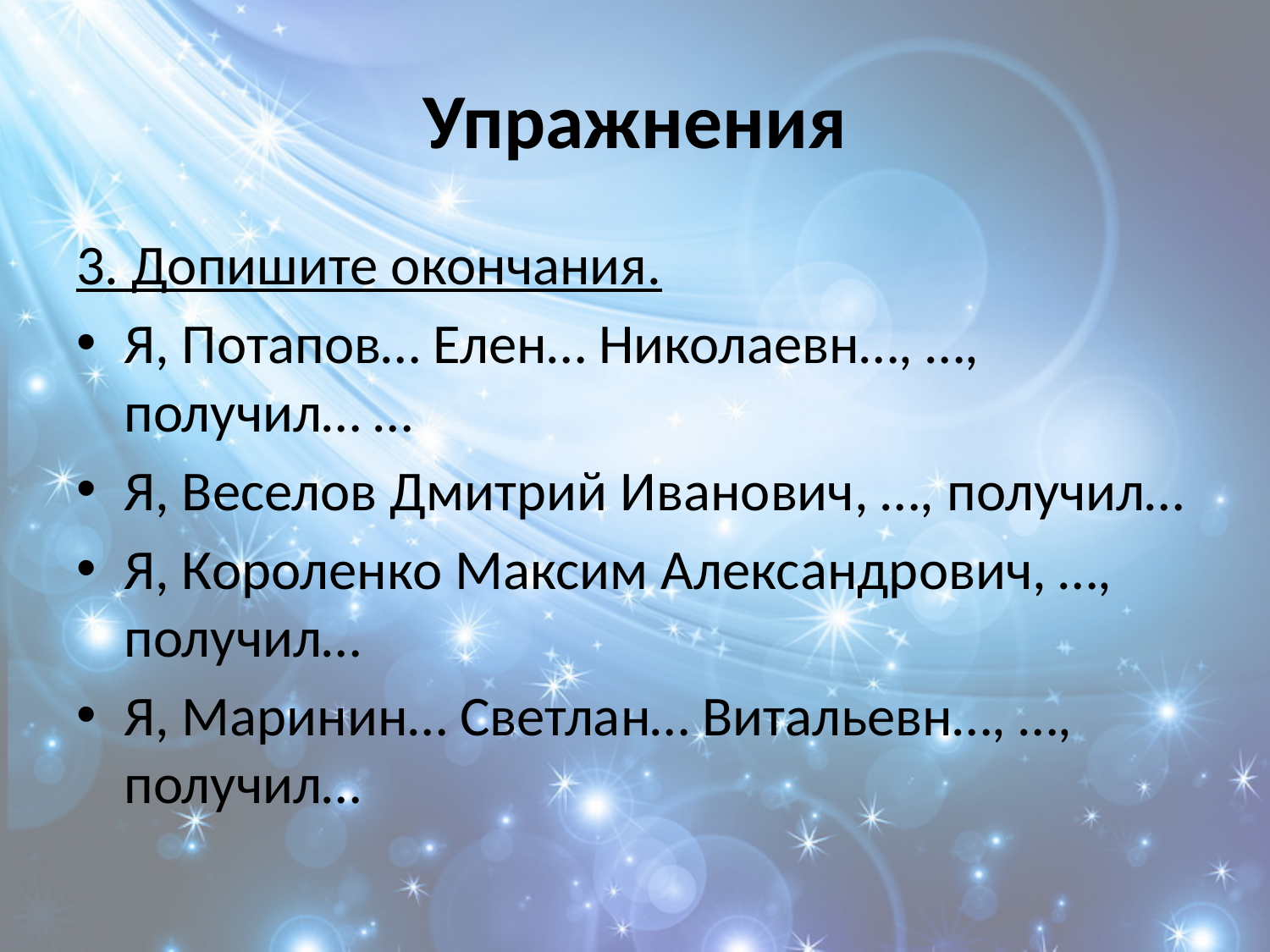

# Упражнения
3. Допишите окончания.
Я, Потапов… Елен… Николаевн…, …, получил… …
Я, Веселов Дмитрий Иванович, …, получил…
Я, Короленко Максим Александрович, …, получил…
Я, Маринин… Светлан… Витальевн…, …, получил…